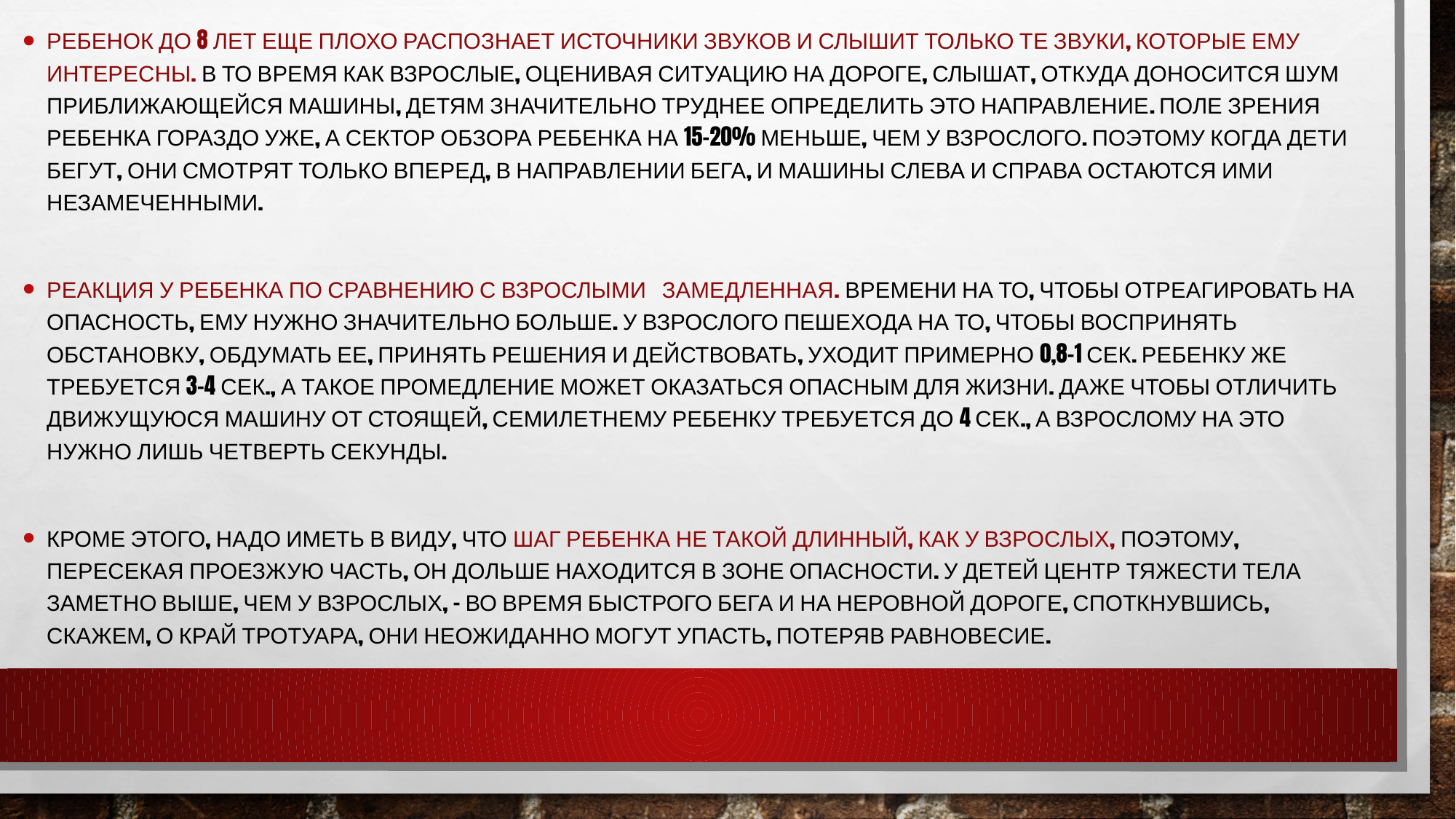

Ребенок до 8 лет еще плохо распознает источники звуков и слышит только те звуки, которые ему интересны. В то время как взрослые, оценивая ситуацию на дороге, слышат, откуда доносится шум приближающейся машины, детям значительно труднее определить это направление. Поле зрения ребенка гораздо уже, а сектор обзора ребенка на 15-20% меньше, чем у взрослого. Поэтому когда дети бегут, они смотрят только вперед, в направлении бега, и машины слева и справа остаются ими незамеченными.

Реакция у ребенка по сравнению с взрослыми   замедленная. Времени на то, чтобы отреагировать на опасность, ему нужно значительно больше. У взрослого пешехода на то, чтобы воспринять обстановку, обдумать ее, принять решения и действовать, уходит примерно 0,8-1 сек. Ребенку же требуется 3-4 сек., а такое промедление может оказаться опасным для жизни. Даже чтобы отличить движущуюся машину от стоящей, семилетнему ребенку требуется до 4 сек., а взрослому на это нужно лишь четверть секунды.

Кроме этого, надо иметь в виду, что шаг ребенка не такой длинный, как у взрослых, поэтому, пересекая проезжую часть, он дольше находится в зоне опасности. У детей центр тяжести тела заметно выше, чем у взрослых, - во время быстрого бега и на неровной дороге, споткнувшись, скажем, о край тротуара, они неожиданно могут упасть, потеряв равновесие.